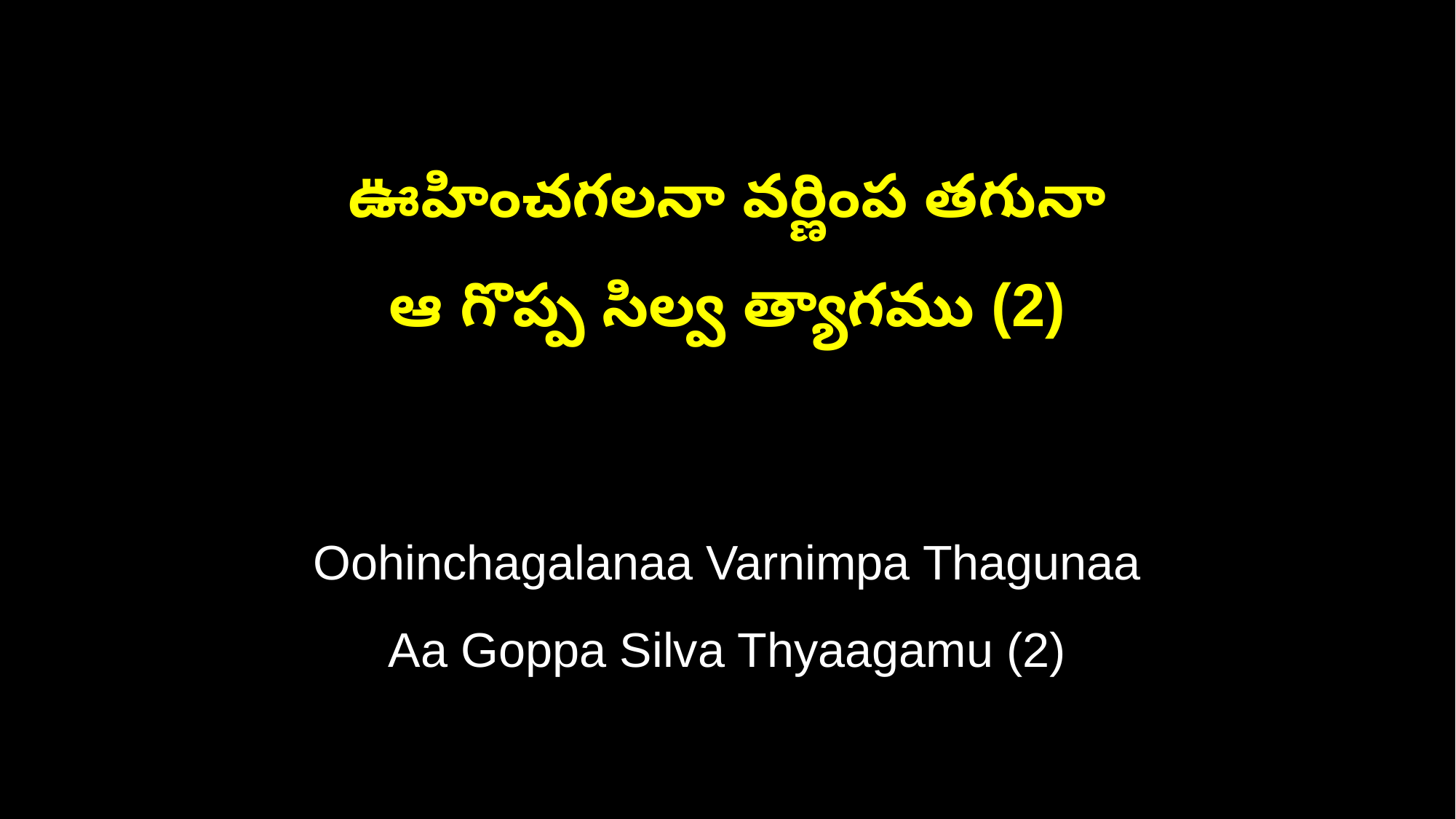

ఊహించగలనా వర్ణింప తగునా
ఆ గొప్ప సిల్వ త్యాగము (2)
Oohinchagalanaa Varnimpa Thagunaa
Aa Goppa Silva Thyaagamu (2)